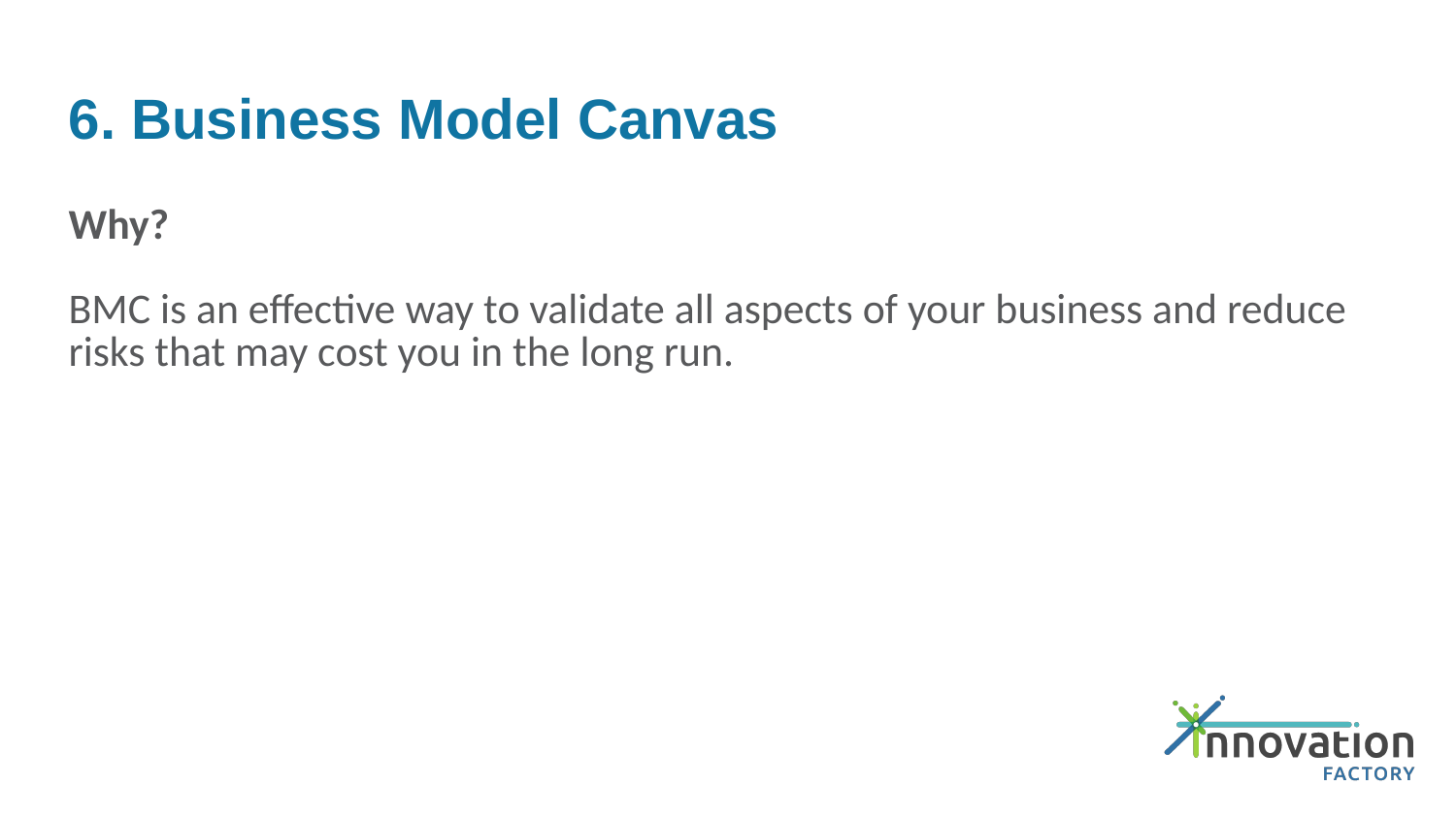

# 6. Business Model Canvas
Why?

BMC is an effective way to validate all aspects of your business and reduce risks that may cost you in the long run.